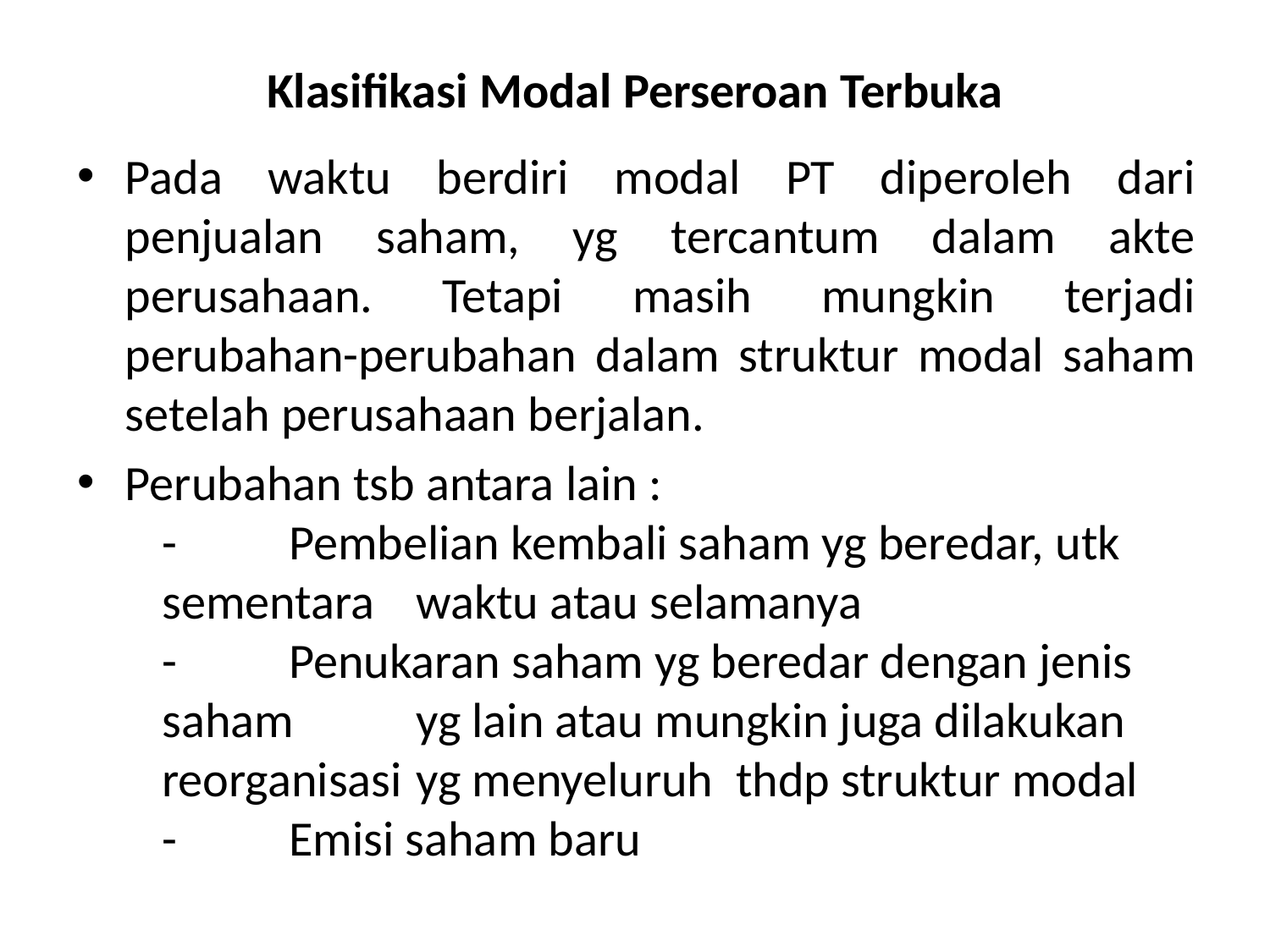

# Klasifikasi Modal Perseroan Terbuka
Pada waktu berdiri modal PT diperoleh dari penjualan saham, yg tercantum dalam akte perusahaan. Tetapi masih mungkin terjadi perubahan-perubahan dalam struktur modal saham setelah perusahaan berjalan.
Perubahan tsb antara lain :
	- 	Pembelian kembali saham yg beredar, utk 	sementara 	waktu atau selamanya
	- 	Penukaran saham yg beredar dengan jenis saham 	yg lain atau mungkin juga dilakukan reorganisasi 	yg menyeluruh  thdp struktur modal
	- 	Emisi saham baru